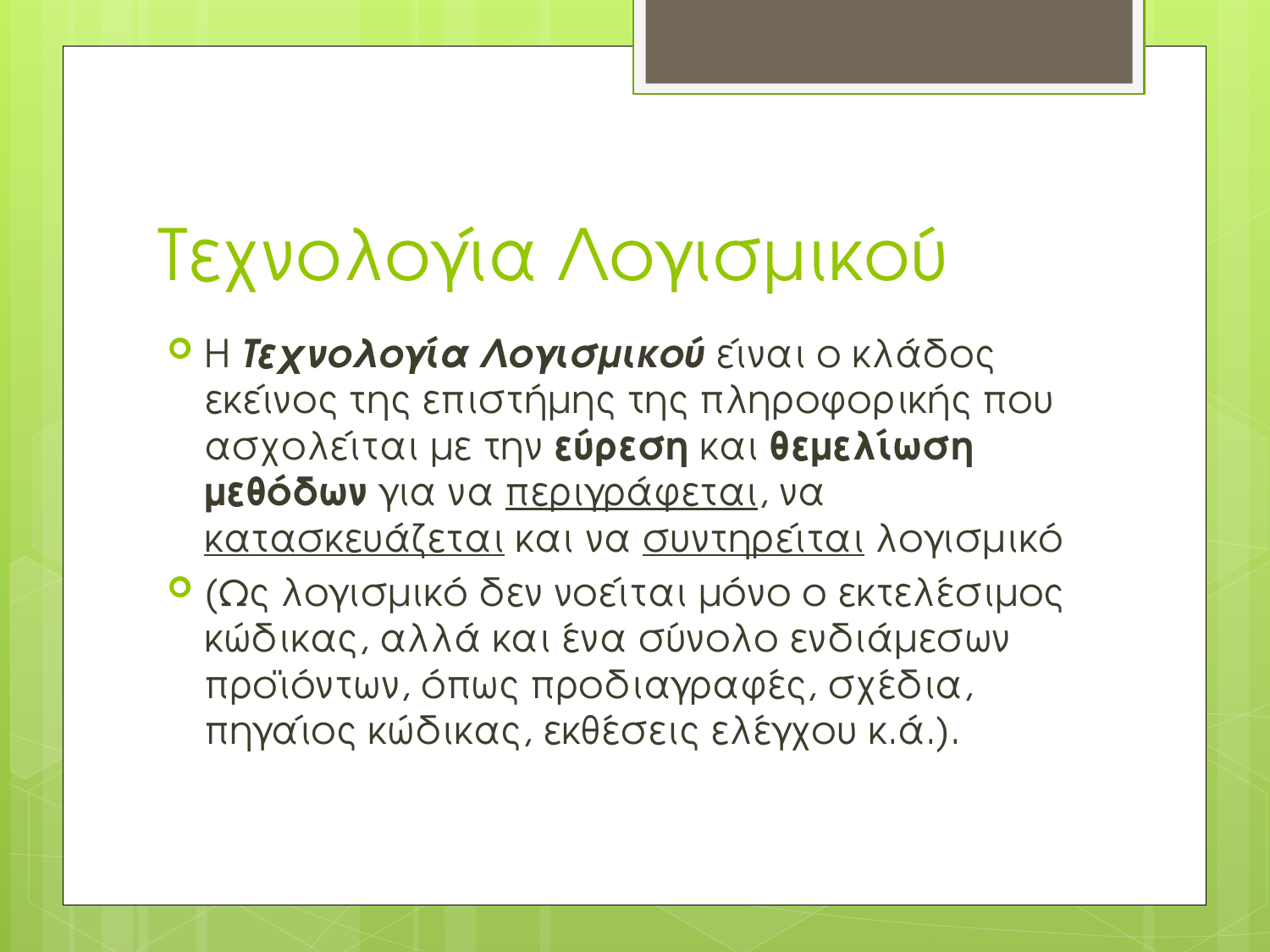

# Τεχνολογία Λογισμικού
Η Τεχνολογία Λογισμικού είναι ο κλάδος εκείνος της επιστήμης της πληροφορικής που ασχολείται με την εύρεση και θεμελίωση μεθόδων για να περιγράφεται, να κατασκευάζεται και να συντηρείται λογισμικό
(Ως λογισμικό δεν νοείται μόνο ο εκτελέσιμος κώδικας, αλλά και ένα σύνολο ενδιάμεσων προϊόντων, όπως προδιαγραφές, σχέδια, πηγαίος κώδικας, εκθέσεις ελέγχου κ.ά.).